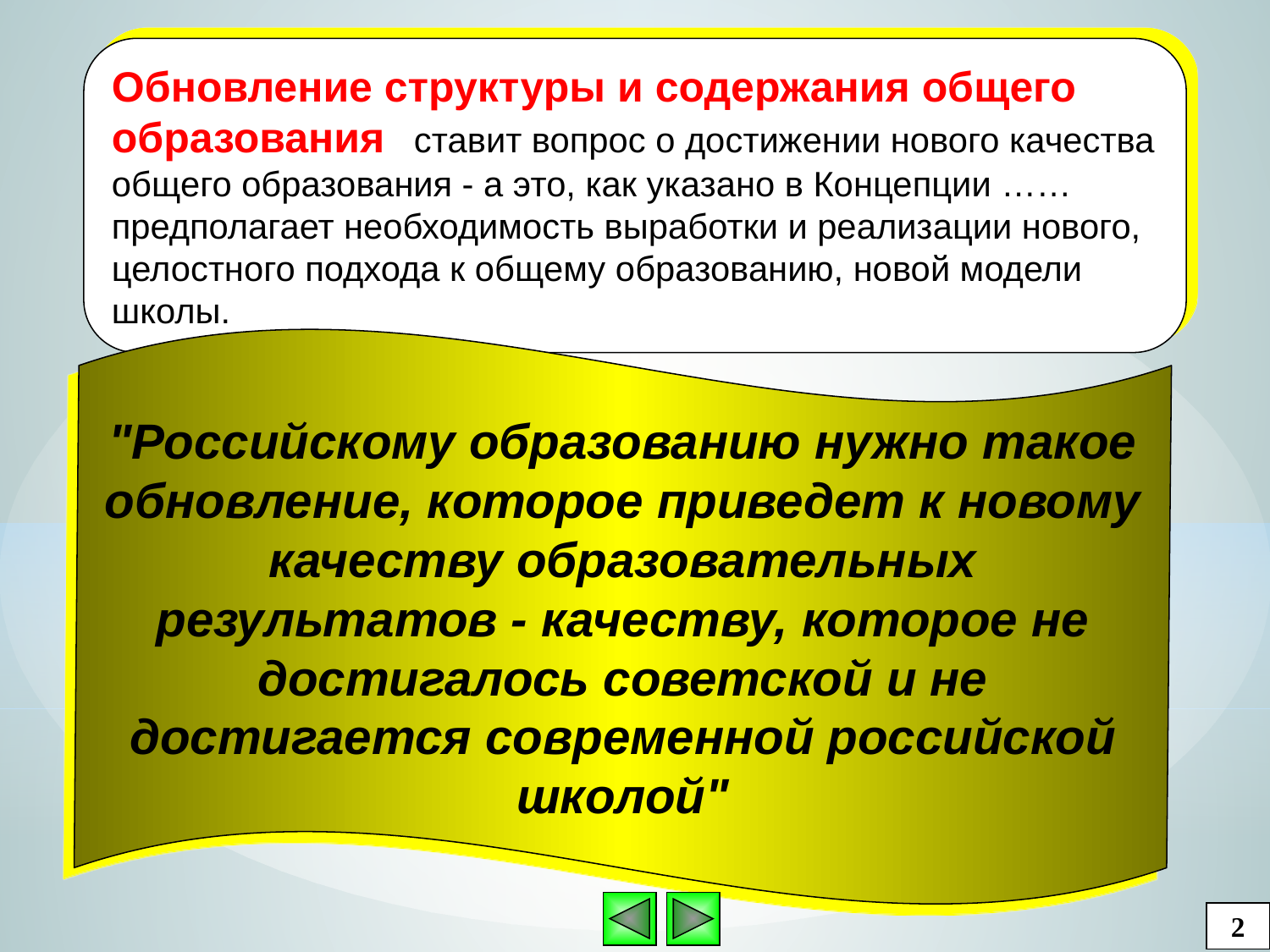

Обновление структуры и содержания общего образования   ставит вопрос о достижении нового качества общего образования - а это, как указано в Концепции …… предполагает необходимость выработки и реализации нового, целостного подхода к общему образованию, новой модели школы.
"Российскому образованию нужно такое обновление, которое приведет к новому качеству образовательных результатов - качеству, которое не достигалось советской и не достигается современной российской школой"

2